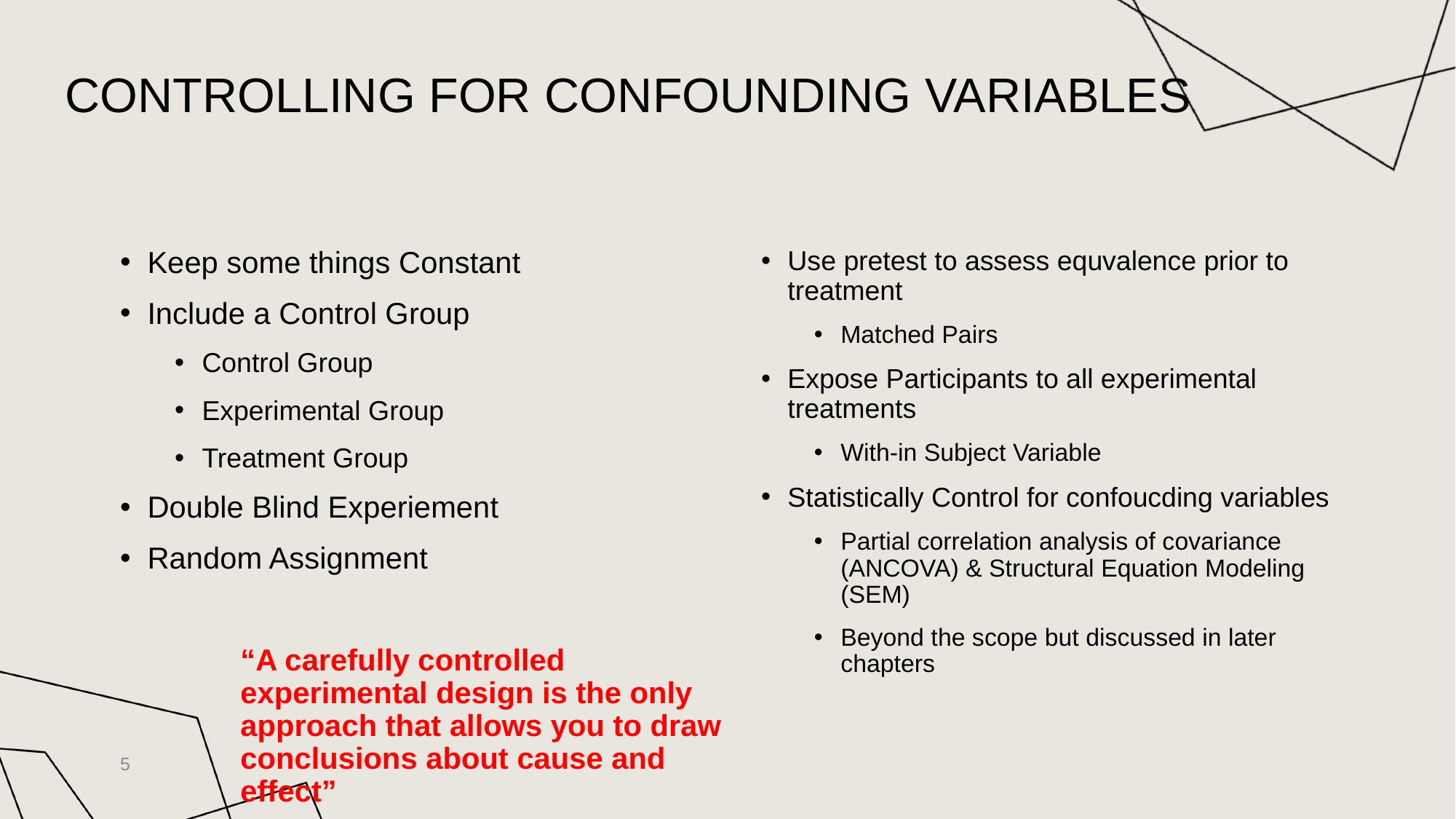

# Controlling for Confounding Variables
Keep some things Constant
Include a Control Group
Control Group
Experimental Group
Treatment Group
Double Blind Experiement
Random Assignment
Use pretest to assess equvalence prior to treatment
Matched Pairs
Expose Participants to all experimental treatments
With-in Subject Variable
Statistically Control for confoucding variables
Partial correlation analysis of covariance (ANCOVA) & Structural Equation Modeling (SEM)
Beyond the scope but discussed in later chapters
“A carefully controlled experimental design is the only approach that allows you to draw conclusions about cause and effect”

5